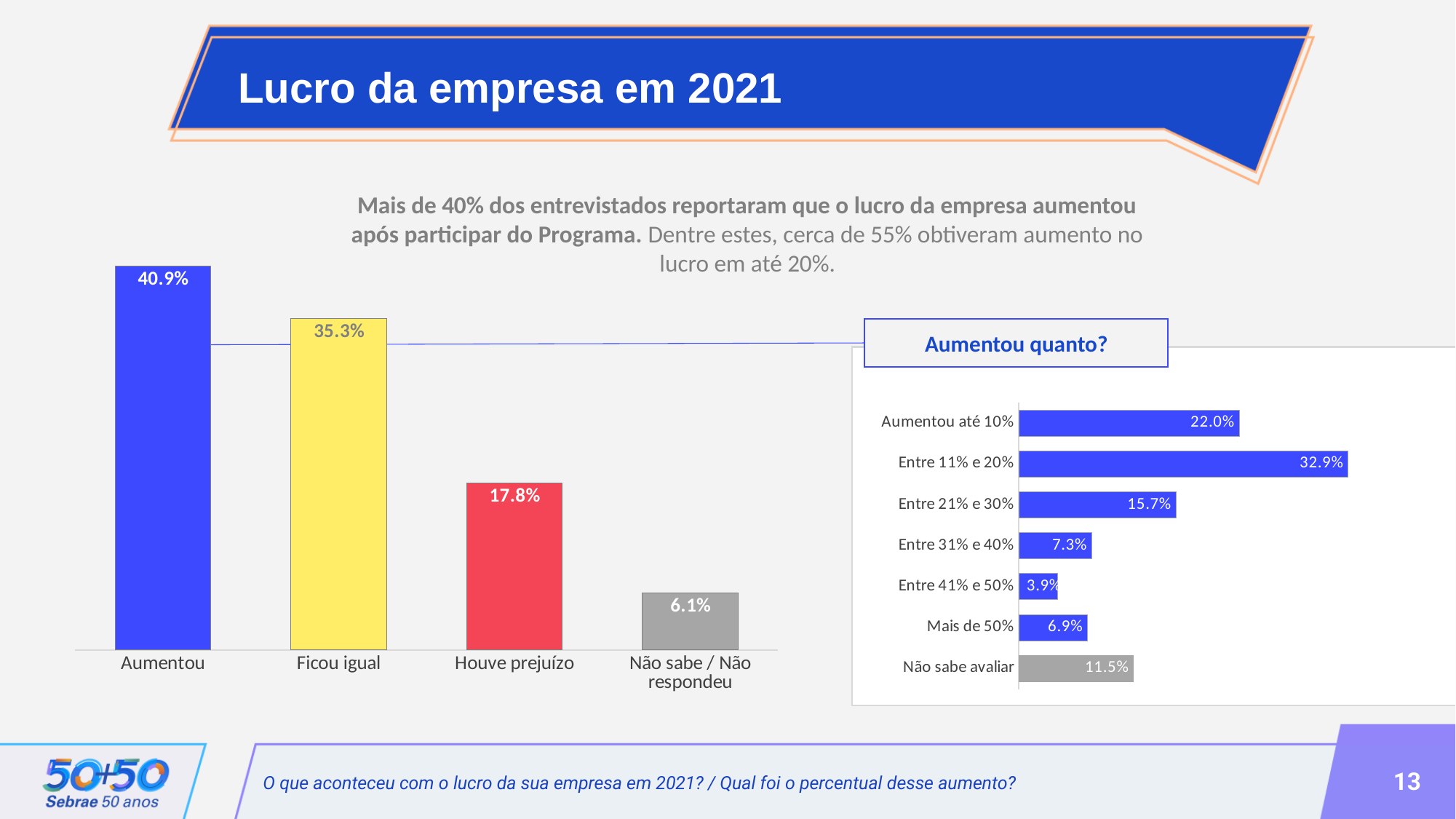

Lucro da empresa em 2021

### Chart

| Category | Série 1 |
|---|---|
| Aumentou | 0.40873884456980647 |
| Ficou igual | 0.35263216051901153 |
| Houve prejuízo | 0.1778853439892459 |
| Não sabe / Não respondeu | 0.061 |
Mais de 40% dos entrevistados reportaram que o lucro da empresa aumentou após participar do Programa. Dentre estes, cerca de 55% obtiveram aumento no lucro em até 20%.
Aumentou quanto?

### Chart

| Category | Série 1 |
|---|---|
| Aumentou até 10% | 0.21990200794363485 |
| Entre 11% e 20% | 0.3285139795348886 |
| Entre 21% e 30% | 0.15676578079016776 |
| Entre 31% e 40% | 0.07283292783986399 |
| Entre 41% e 50% | 0.03887854256693333 |
| Mais de 50% | 0.06854471449981131 |
| Não sabe avaliar | 0.1145620468247002 |
O que aconteceu com o lucro da sua empresa em 2021? / Qual foi o percentual desse aumento?
13